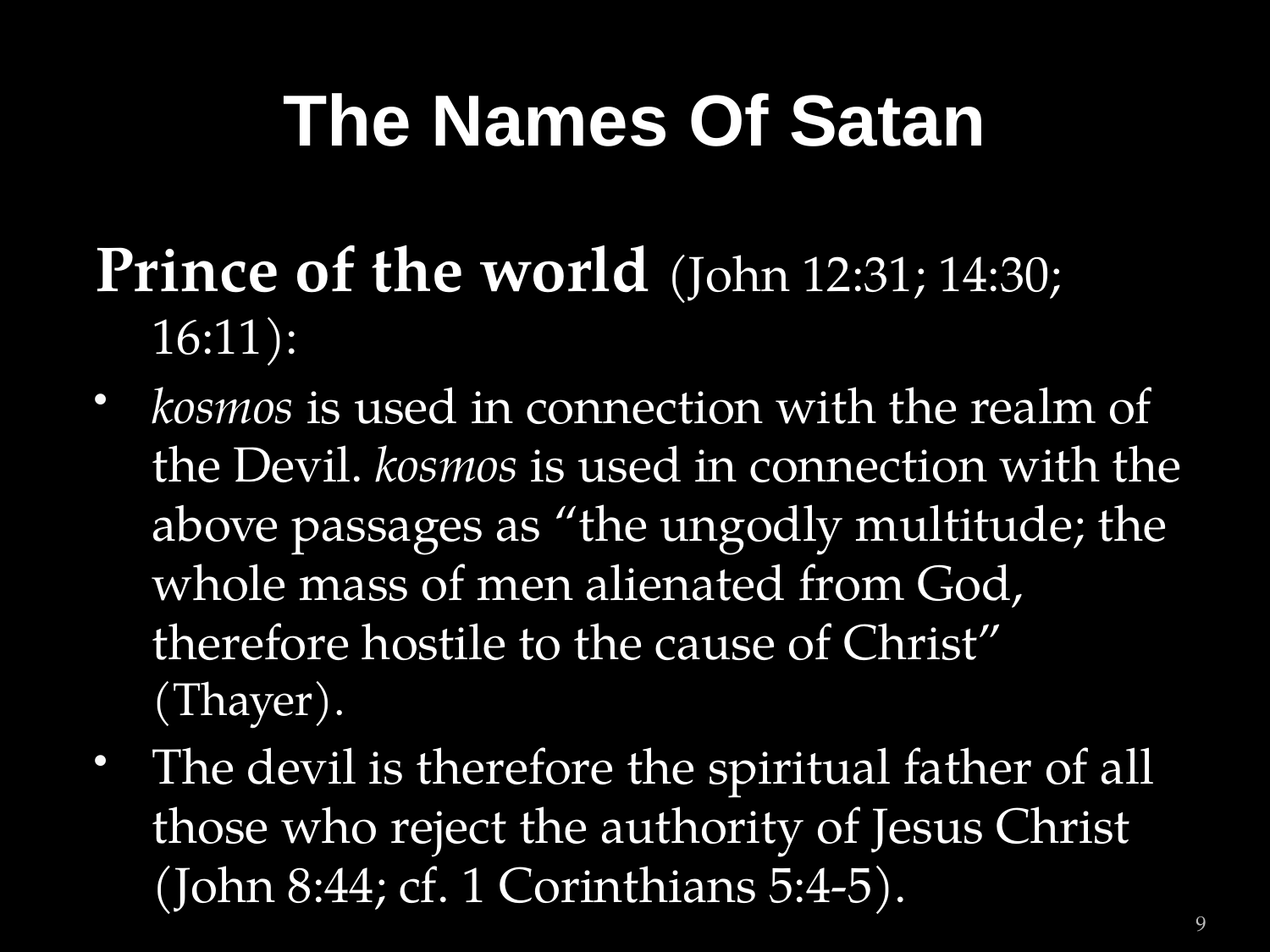

# The Names Of Satan
Prince of the world (John 12:31; 14:30; 16:11):
kosmos is used in connection with the realm of the Devil. kosmos is used in connection with the above passages as “the ungodly multitude; the whole mass of men alienated from God, therefore hostile to the cause of Christ” (Thayer).
The devil is therefore the spiritual father of all those who reject the authority of Jesus Christ (John 8:44; cf. 1 Corinthians 5:4-5).
9